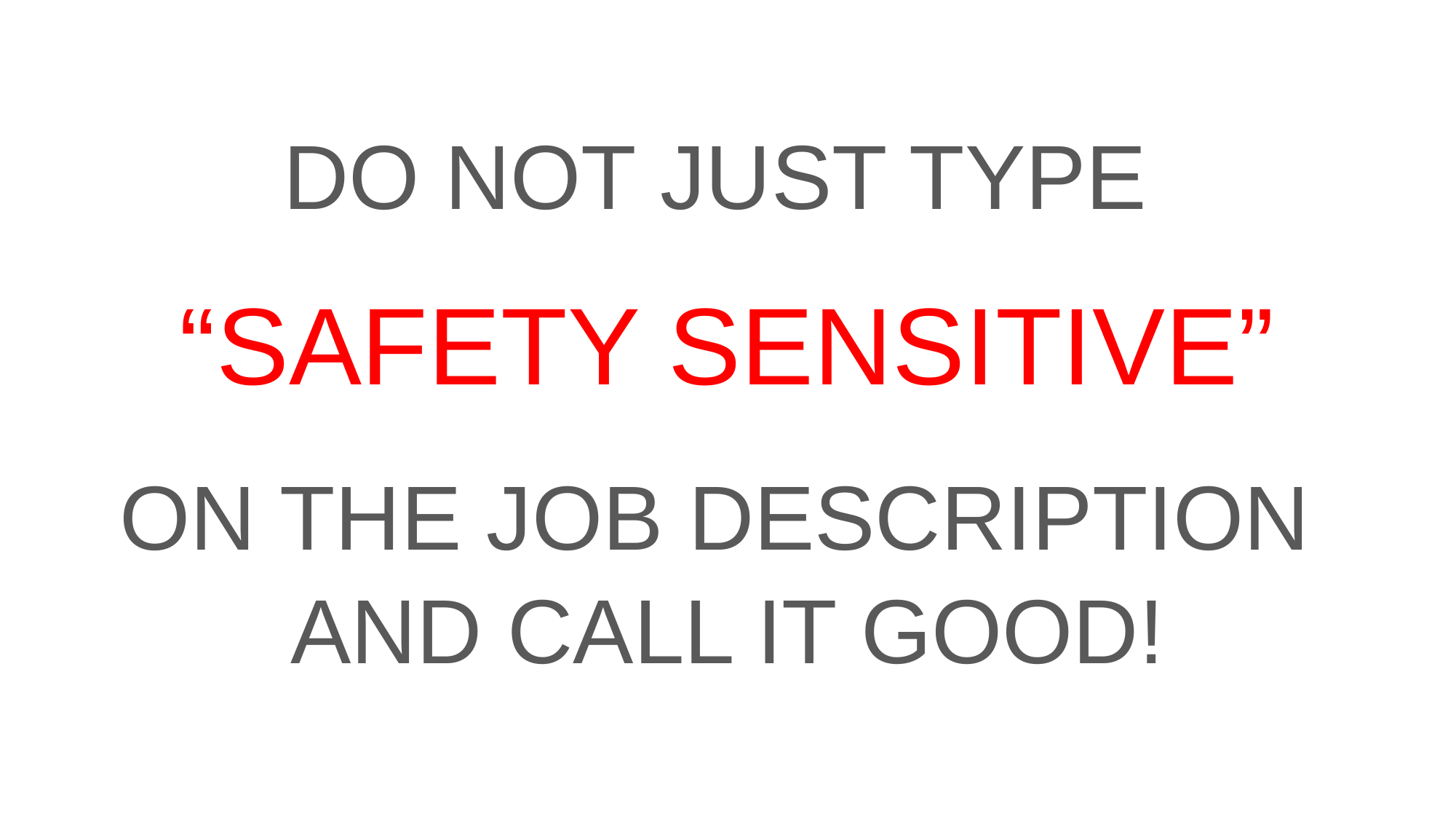

#
DO NOT JUST TYPE

“SAFETY SENSITIVE”

ON THE JOB DESCRIPTION
AND CALL IT GOOD!